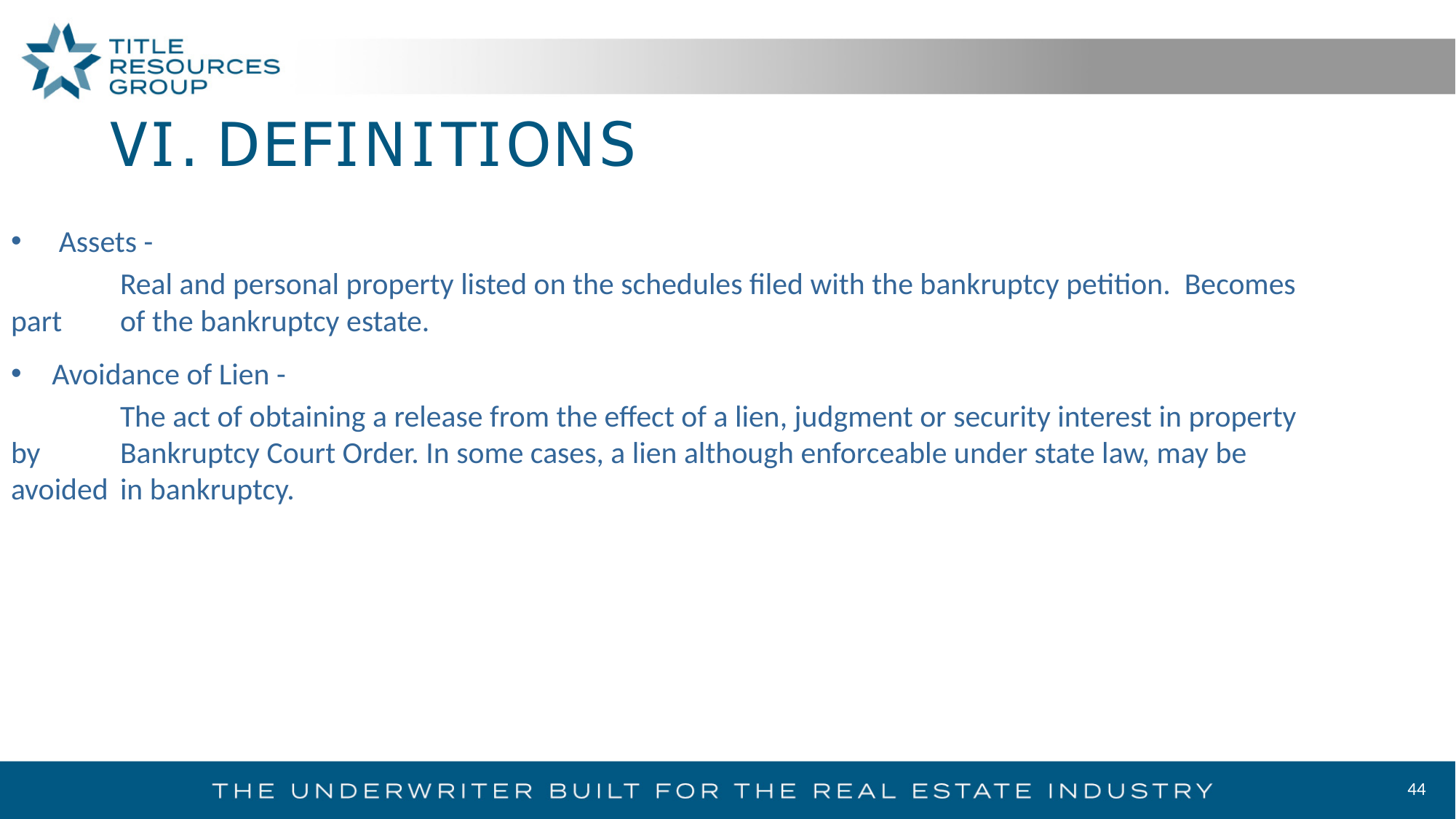

# VI. DEFINITIONS

 Assets -
	Real and personal property listed on the schedules filed with the bankruptcy petition.  Becomes part 	of the bankruptcy estate.

Avoidance of Lien -
	The act of obtaining a release from the effect of a lien, judgment or security interest in property by 	Bankruptcy Court Order. In some cases, a lien although enforceable under state law, may be avoided 	in bankruptcy.

44